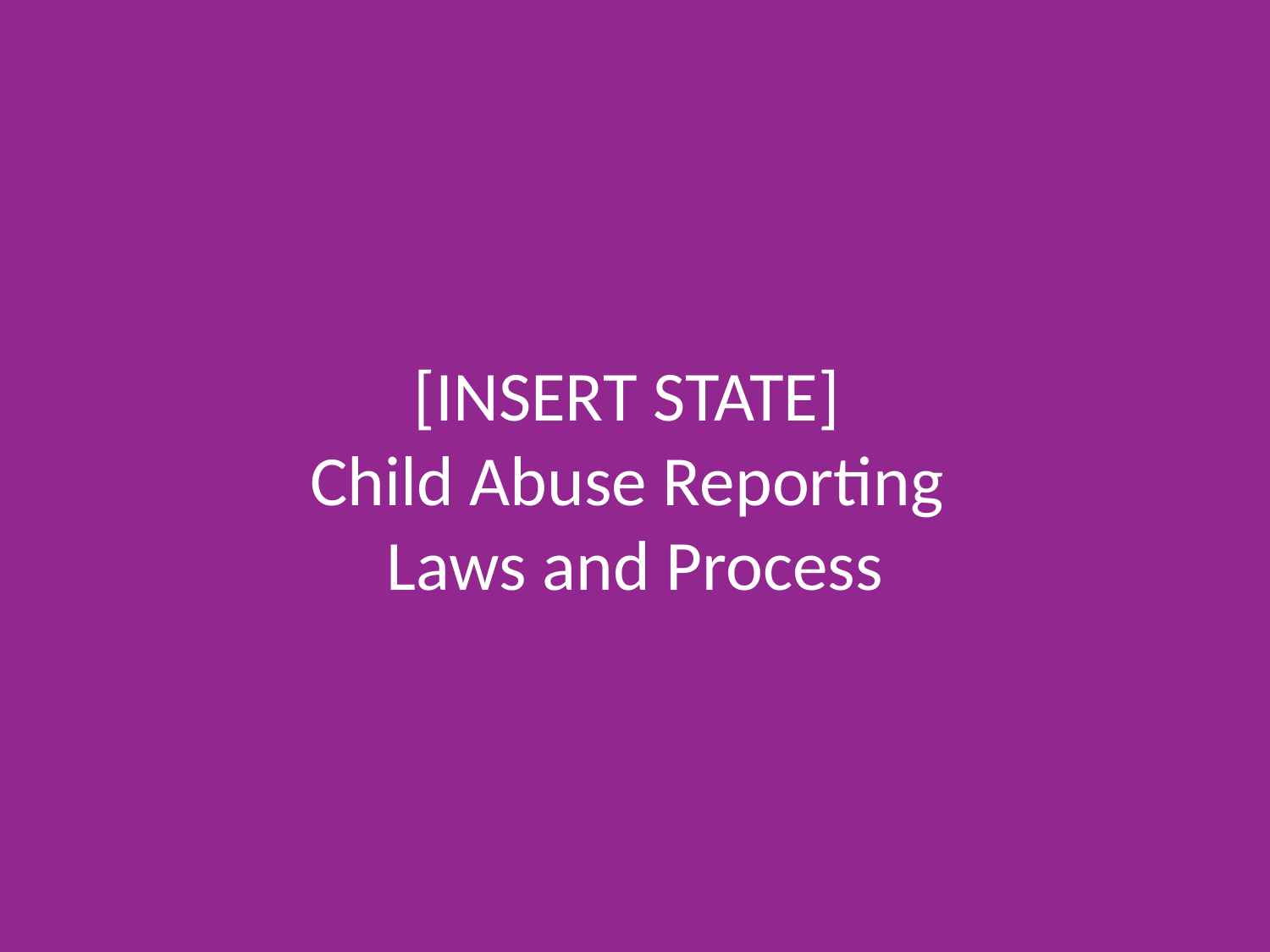

# [INSERT STATE] Child Abuse Reporting Laws and Process